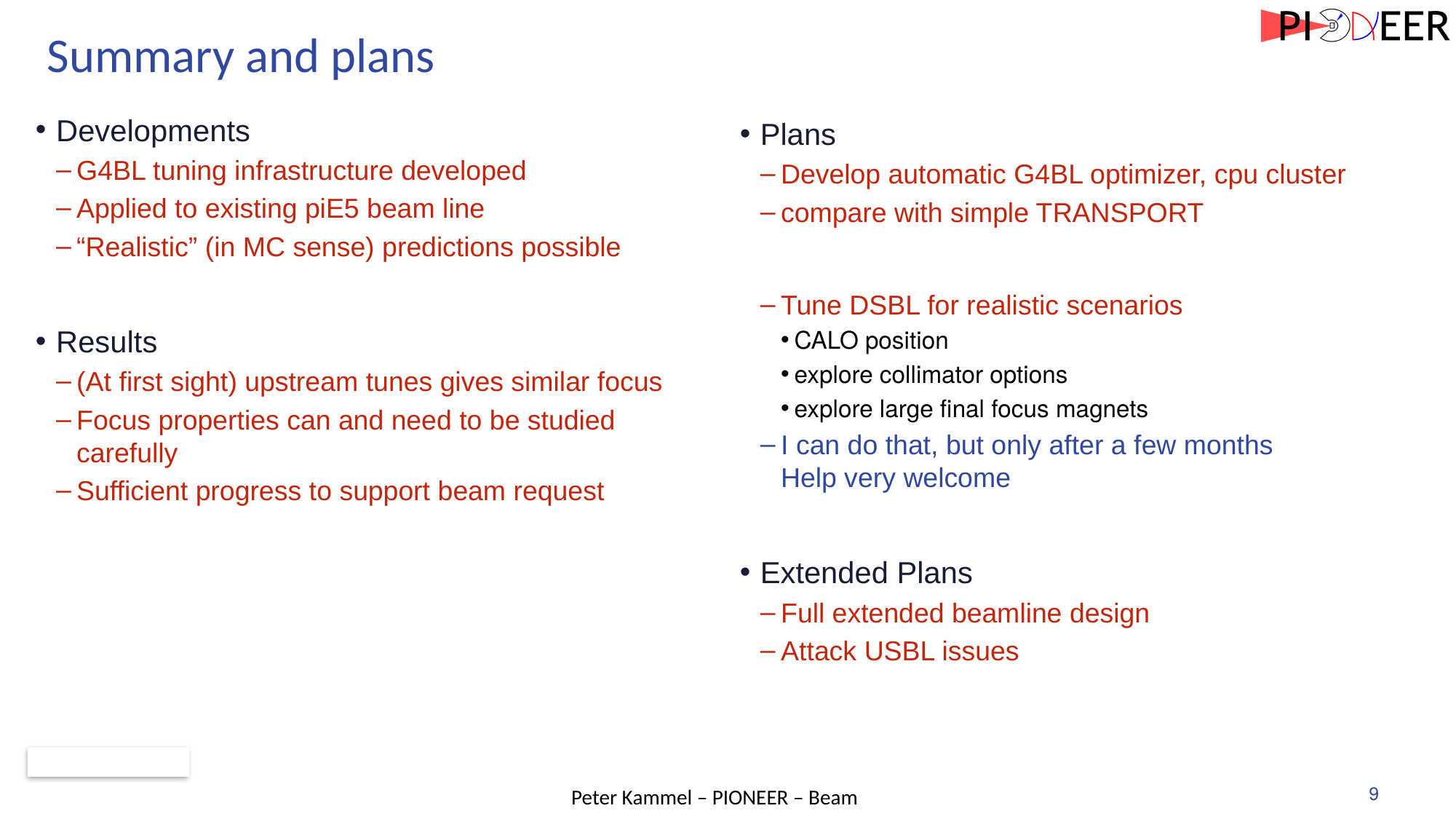

# Summary and plans
Developments
G4BL tuning infrastructure developed
Applied to existing piE5 beam line
“Realistic” (in MC sense) predictions possible

Results
(At first sight) upstream tunes gives similar focus
Focus properties can and need to be studied carefully
Sufficient progress to support beam request
Plans
Develop automatic G4BL optimizer, cpu cluster
compare with simple TRANSPORT

Tune DSBL for realistic scenarios
CALO position
explore collimator options
explore large final focus magnets
I can do that, but only after a few months
Help very welcome

Extended Plans
Full extended beamline design
Attack USBL issues

9